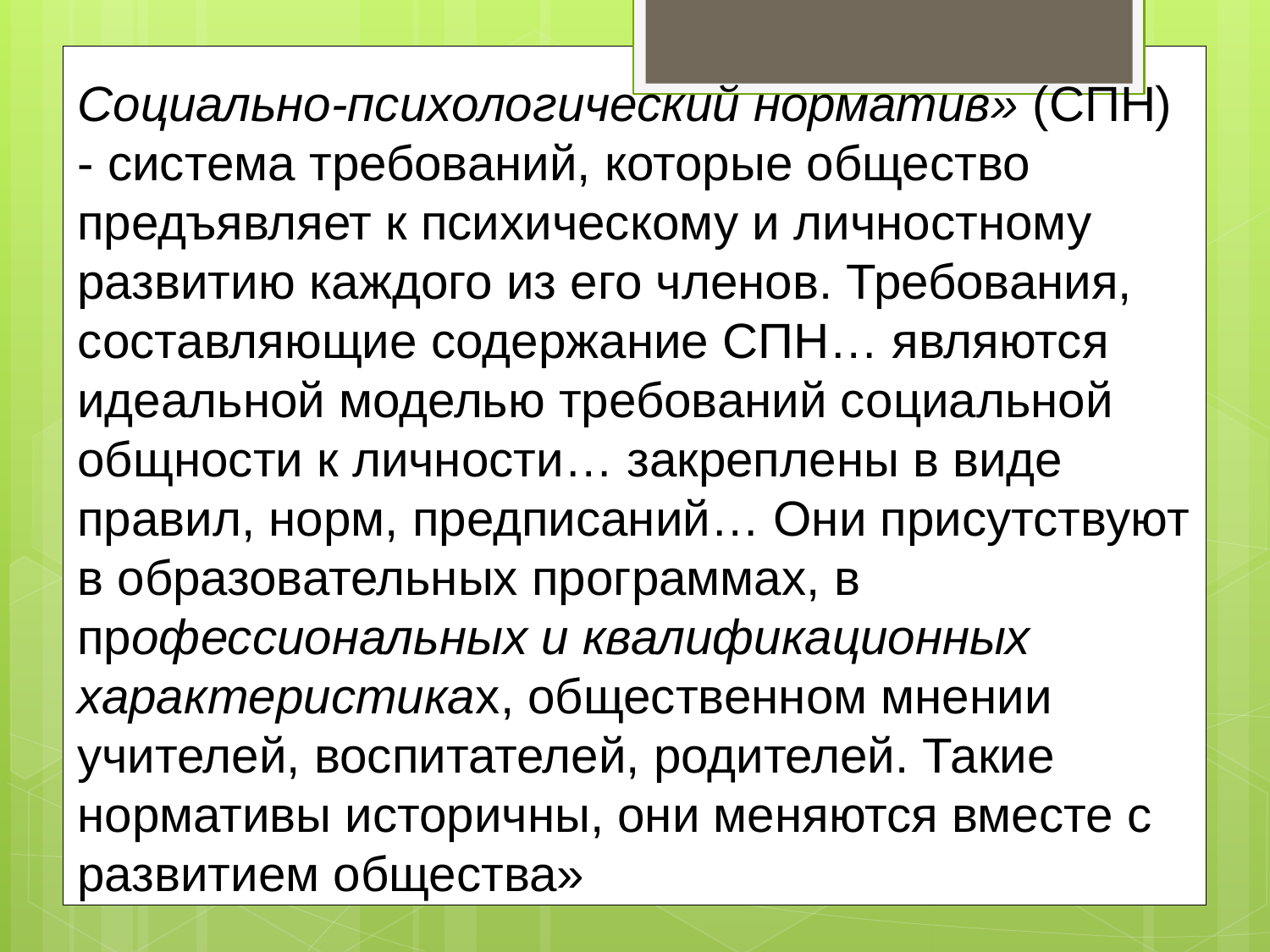

Социально-психологический норматив» (СПН) - система требований, которые общество предъявляет к психическому и личностному развитию каждого из его членов. Требования, составляющие содержание СПН… являются идеальной моделью требований социальной общности к личности… закреплены в виде правил, норм, предписаний… Они присутствуют в образовательных программах, в профессиональных и квалификационных характеристиках, общественном мнении учителей, воспитателей, родителей. Такие нормативы историчны, они меняются вместе с развитием общества»